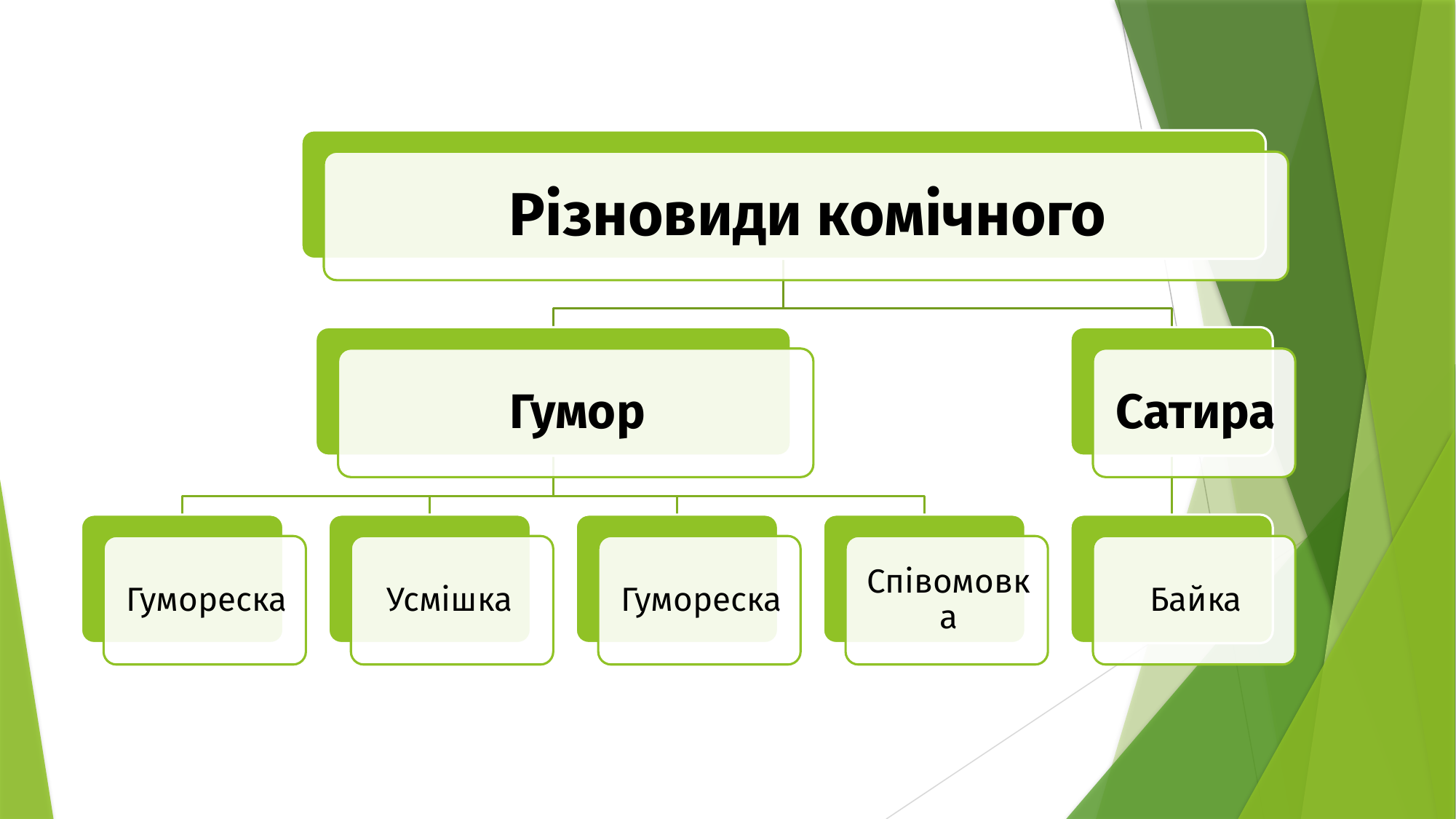

Різновиди комічного
Гумор
Гумореска
Усмішка
Гумореска
Співомовка
Сатира
Байка